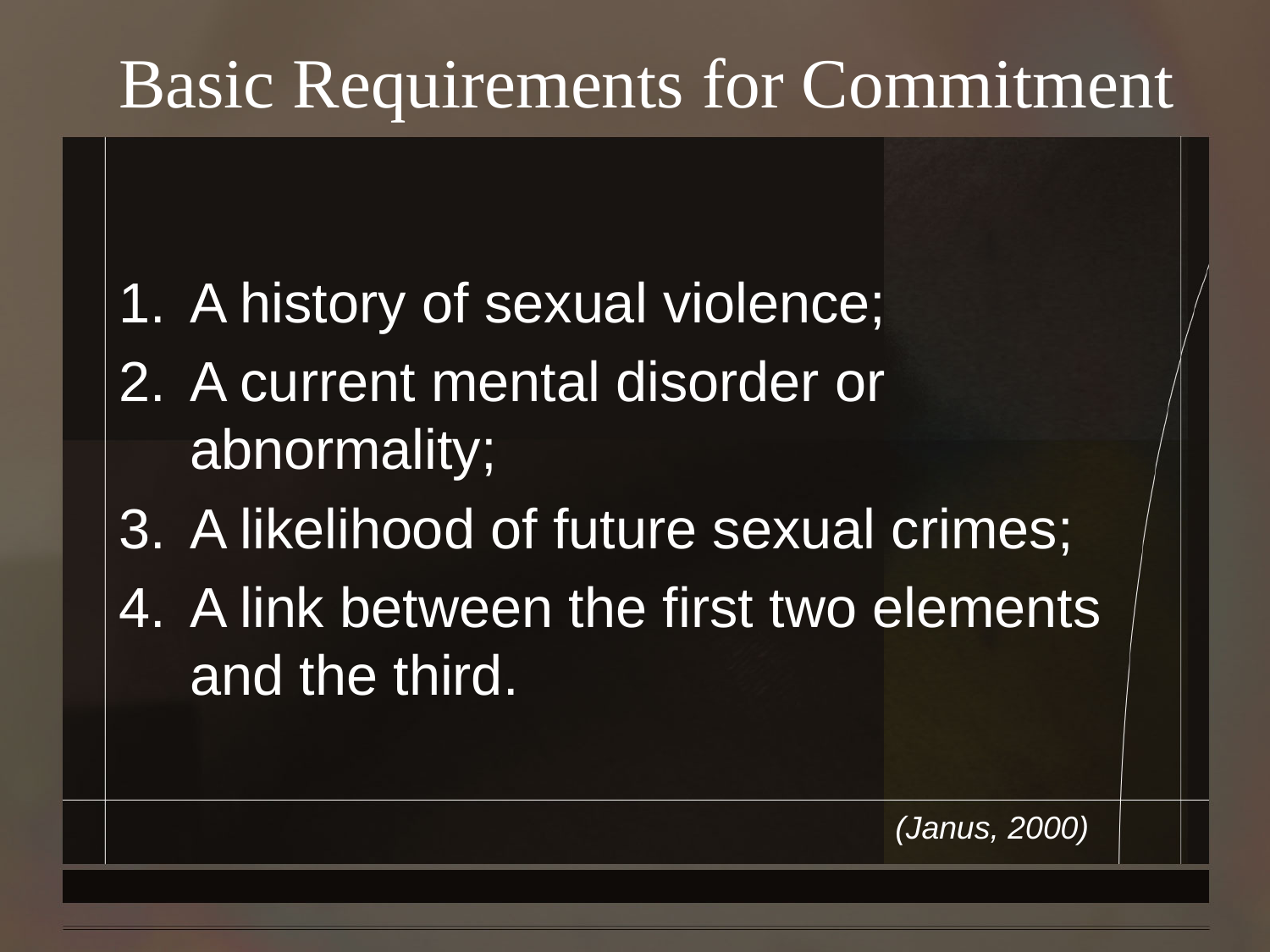

# Basic Requirements for Commitment
A history of sexual violence;
A current mental disorder or abnormality;
A likelihood of future sexual crimes;
A link between the first two elements and the third.
(Janus, 2000)